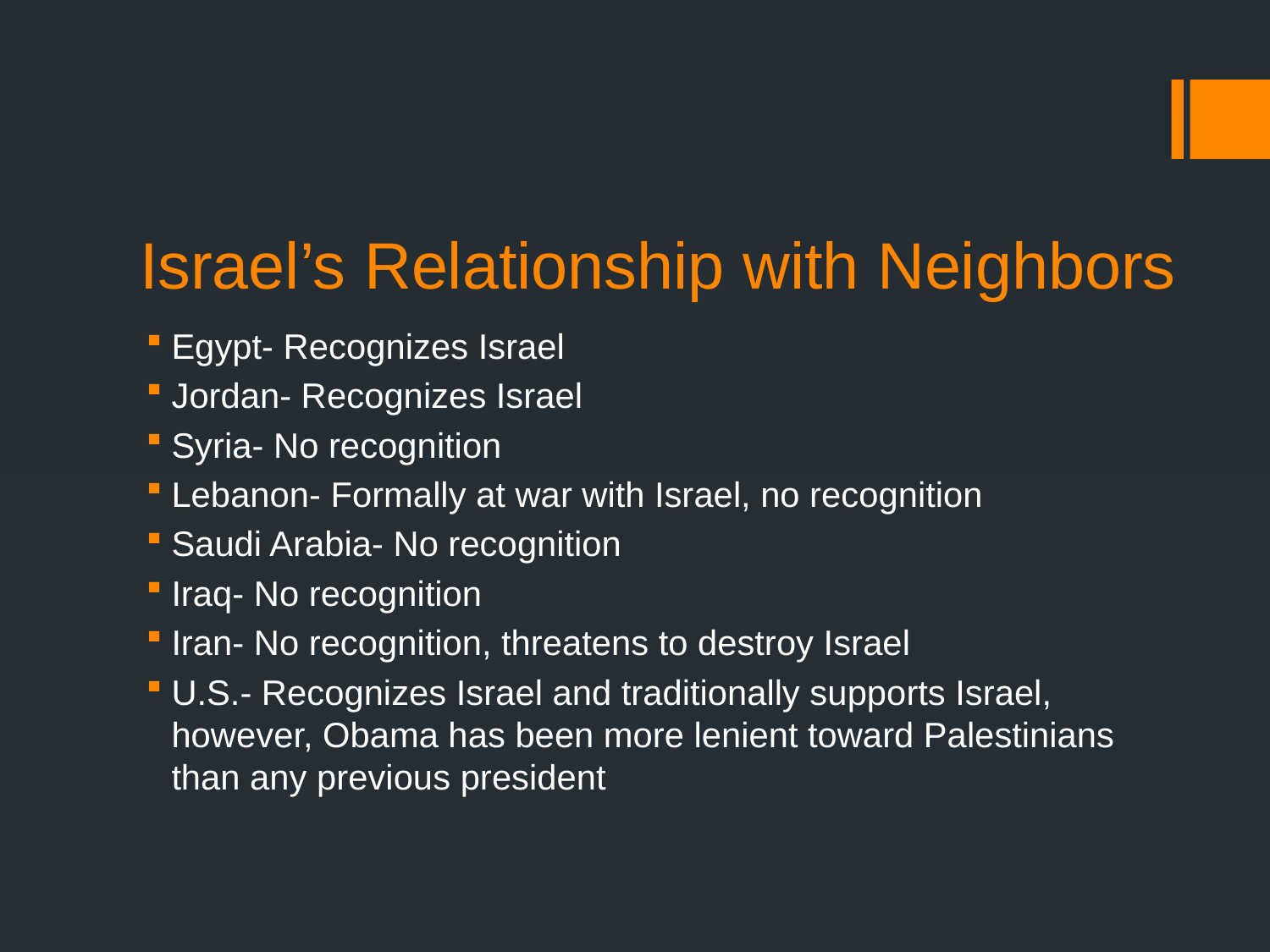

# Israel’s Relationship with Neighbors
Egypt- Recognizes Israel
Jordan- Recognizes Israel
Syria- No recognition
Lebanon- Formally at war with Israel, no recognition
Saudi Arabia- No recognition
Iraq- No recognition
Iran- No recognition, threatens to destroy Israel
U.S.- Recognizes Israel and traditionally supports Israel, however, Obama has been more lenient toward Palestinians than any previous president